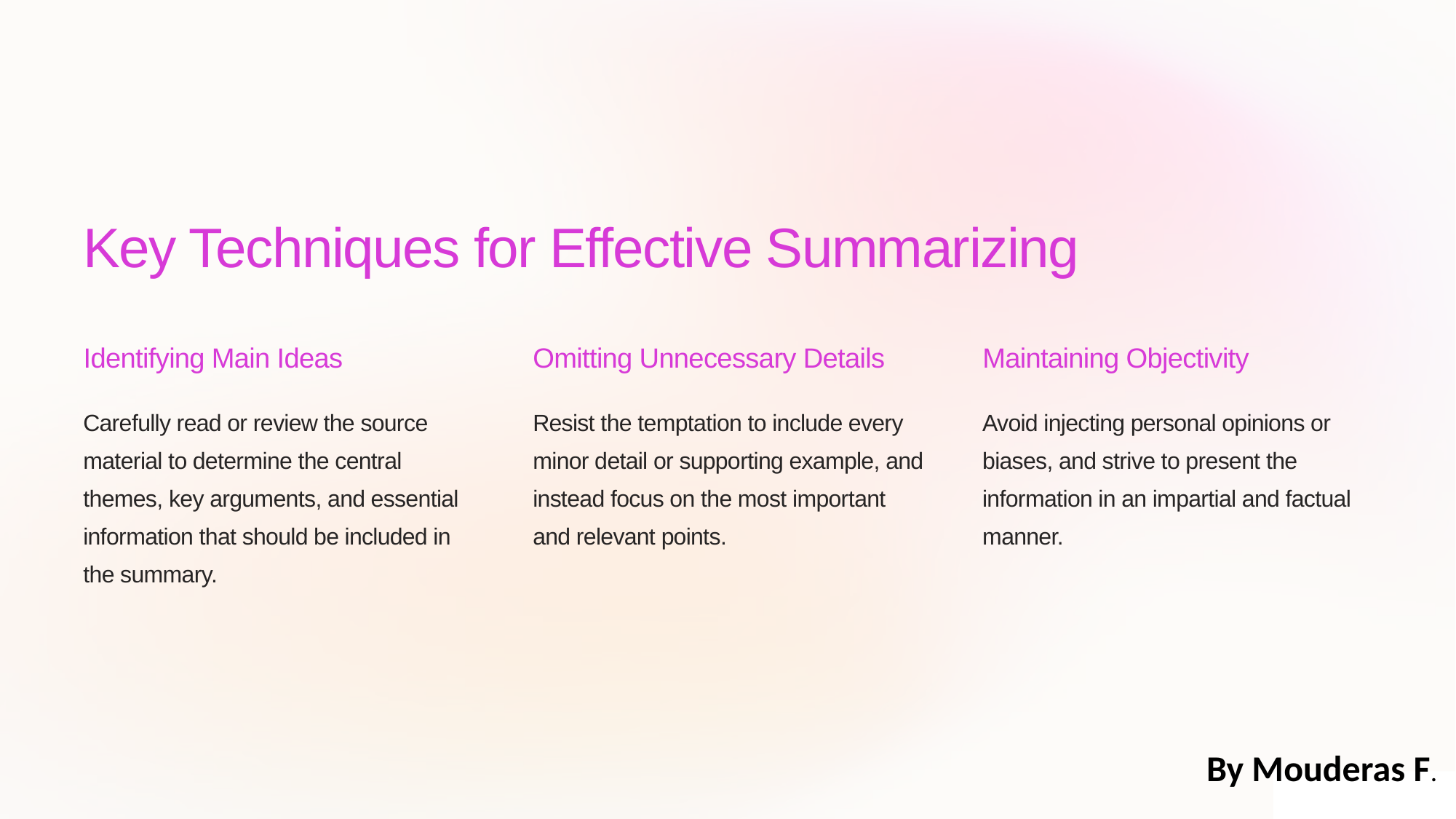

Key Techniques for Effective Summarizing
Identifying Main Ideas
Omitting Unnecessary Details
Maintaining Objectivity
Resist the temptation to include every minor detail or supporting example, and instead focus on the most important and relevant points.
Avoid injecting personal opinions or biases, and strive to present the information in an impartial and factual manner.
Carefully read or review the source material to determine the central themes, key arguments, and essential information that should be included in the summary.
By Mouderas F.